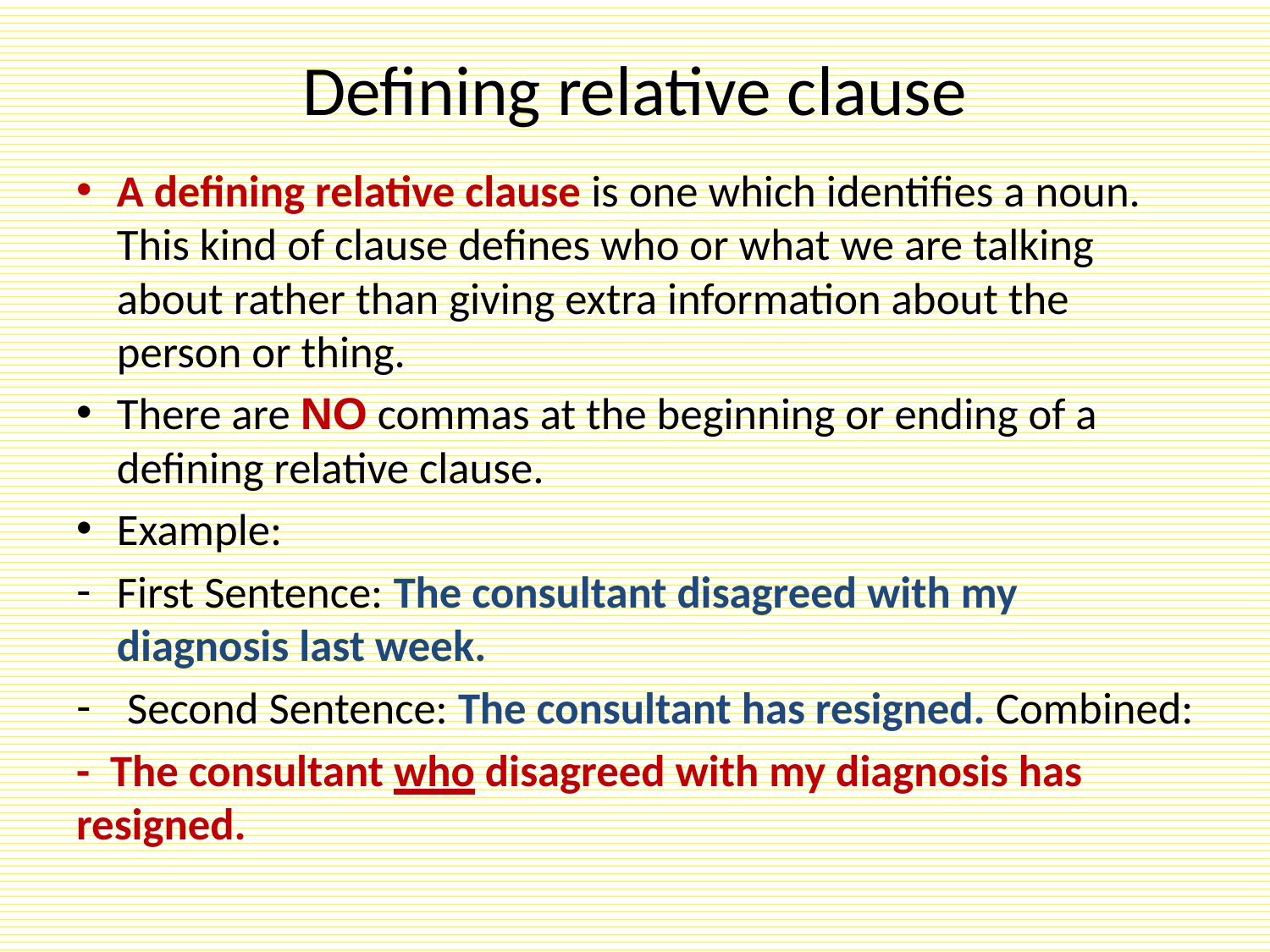

# Defining relative clause
A defining relative clause is one which identifies a noun. This kind of clause defines who or what we are talking about rather than giving extra information about the person or thing.
There are NO commas at the beginning or ending of a defining relative clause.
Example:
First Sentence: The consultant disagreed with my diagnosis last week.
 Second Sentence: The consultant has resigned. Combined:
-  The consultant who disagreed with my diagnosis has resigned.